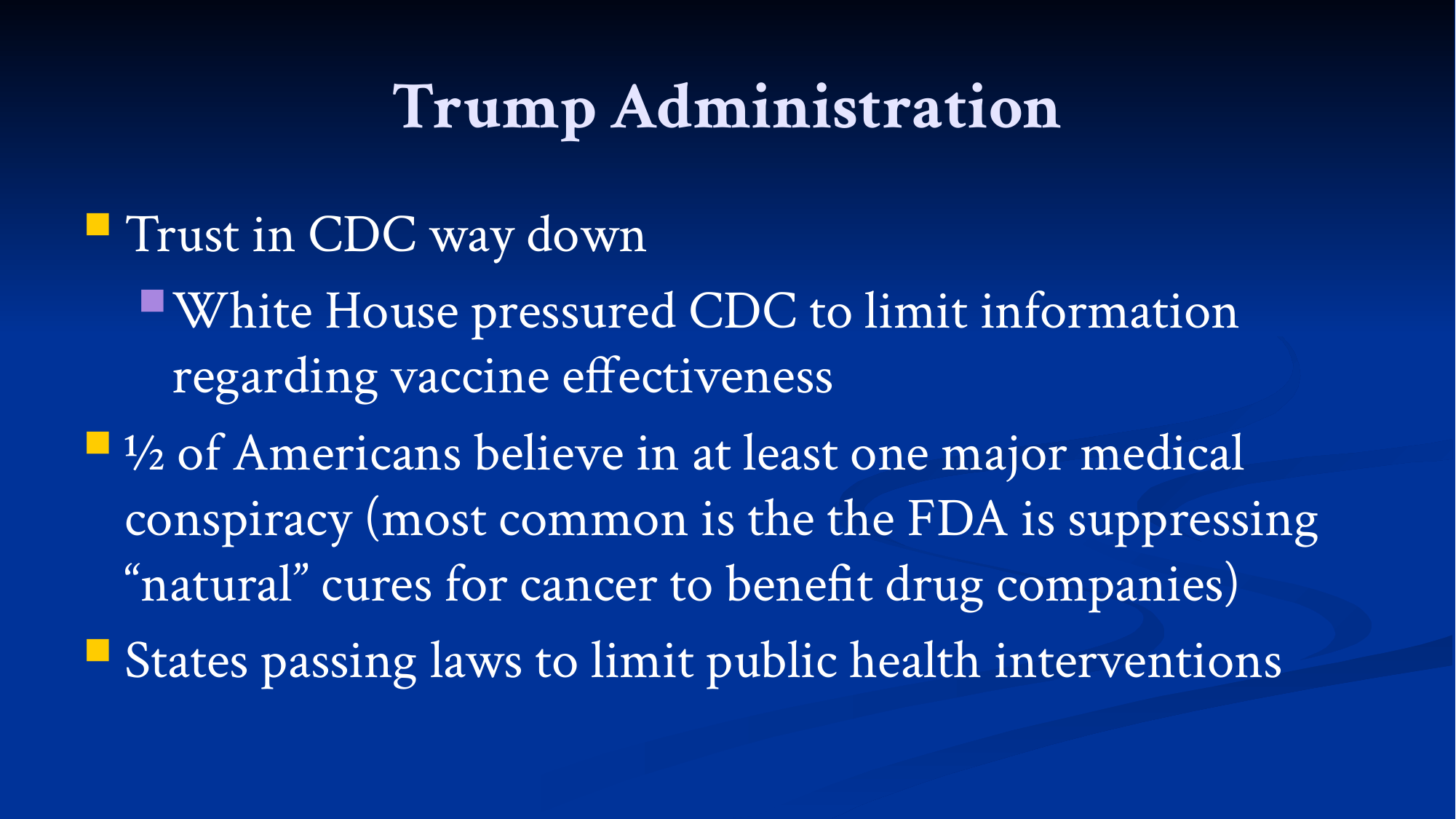

# Trump Administration
Trust in CDC way down
White House pressured CDC to limit information regarding vaccine effectiveness
½ of Americans believe in at least one major medical conspiracy (most common is the the FDA is suppressing “natural” cures for cancer to benefit drug companies)
States passing laws to limit public health interventions